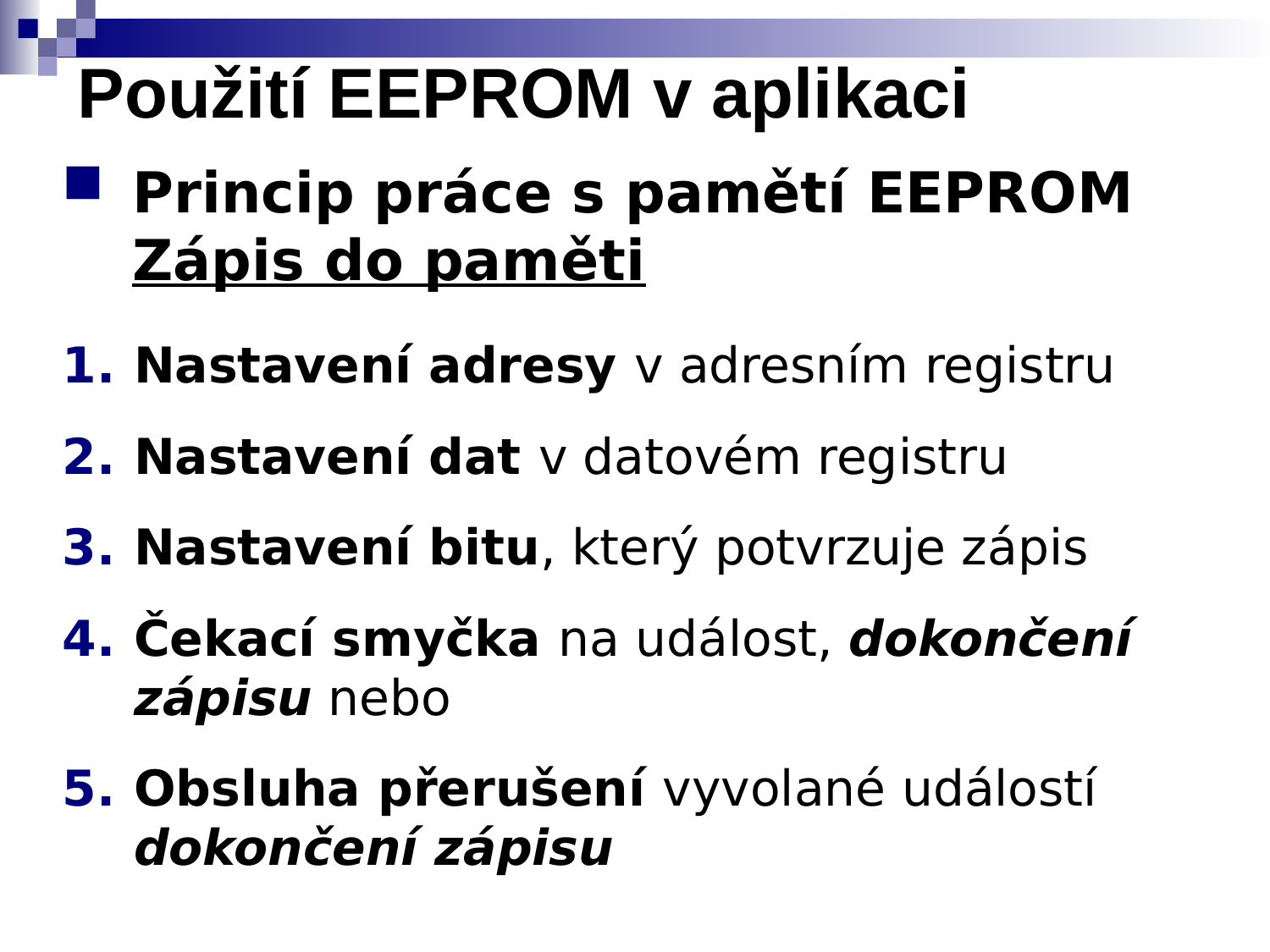

# Použití EEPROM v aplikaci
Princip práce s pamětí EEPROM Zápis do paměti
Nastavení adresy v adresním registru
Nastavení dat v datovém registru
Nastavení bitu, který potvrzuje zápis
Čekací smyčka na událost, dokončení zápisu nebo
Obsluha přerušení vyvolané událostí dokončení zápisu